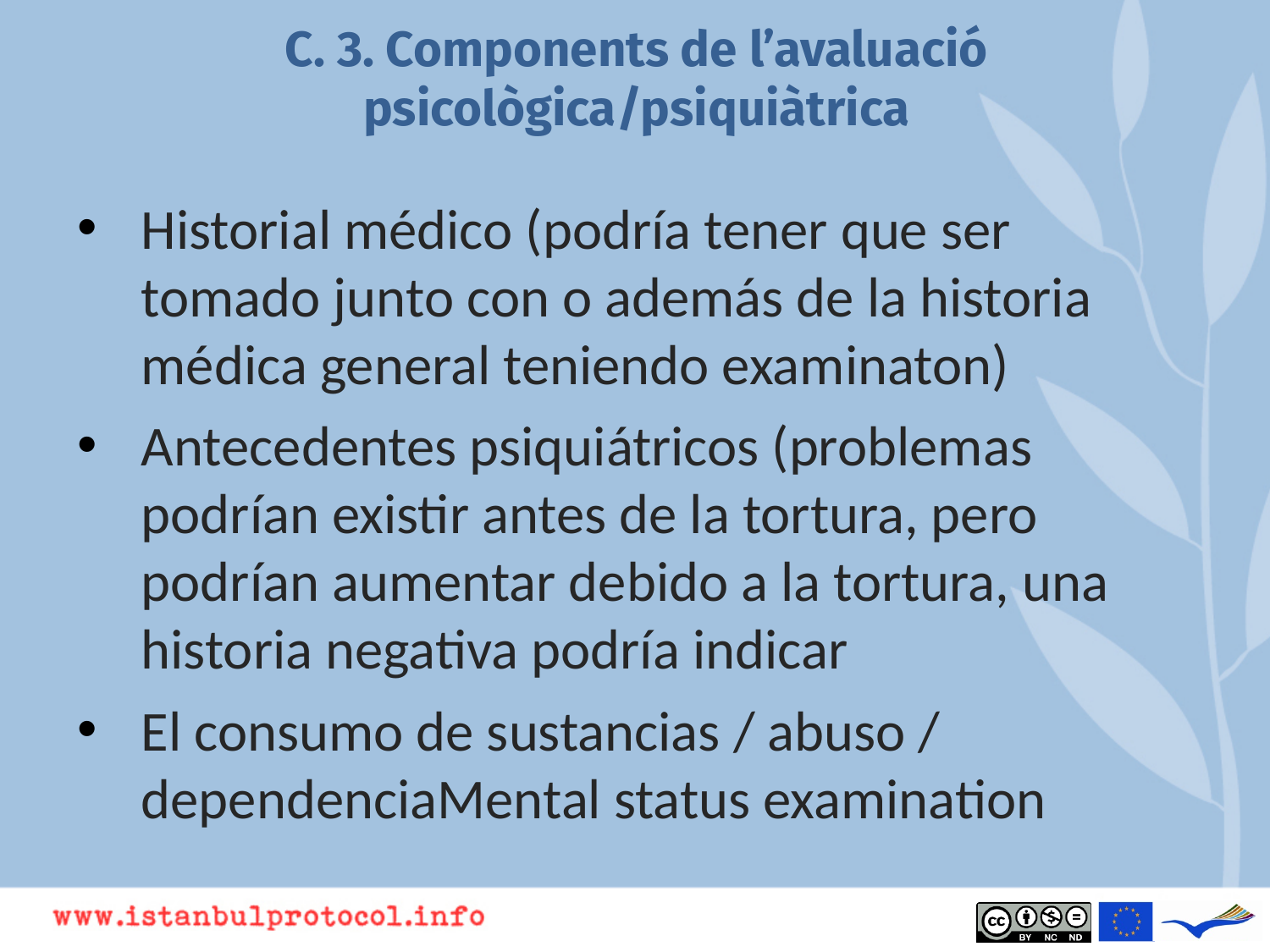

# C. 3. Components de l’avaluació psicològica/psiquiàtrica
Historial médico (podría tener que ser tomado junto con o además de la historia médica general teniendo examinaton)
Antecedentes psiquiátricos (problemas podrían existir antes de la tortura, pero podrían aumentar debido a la tortura, una historia negativa podría indicar
El consumo de sustancias / abuso / dependenciaMental status examination